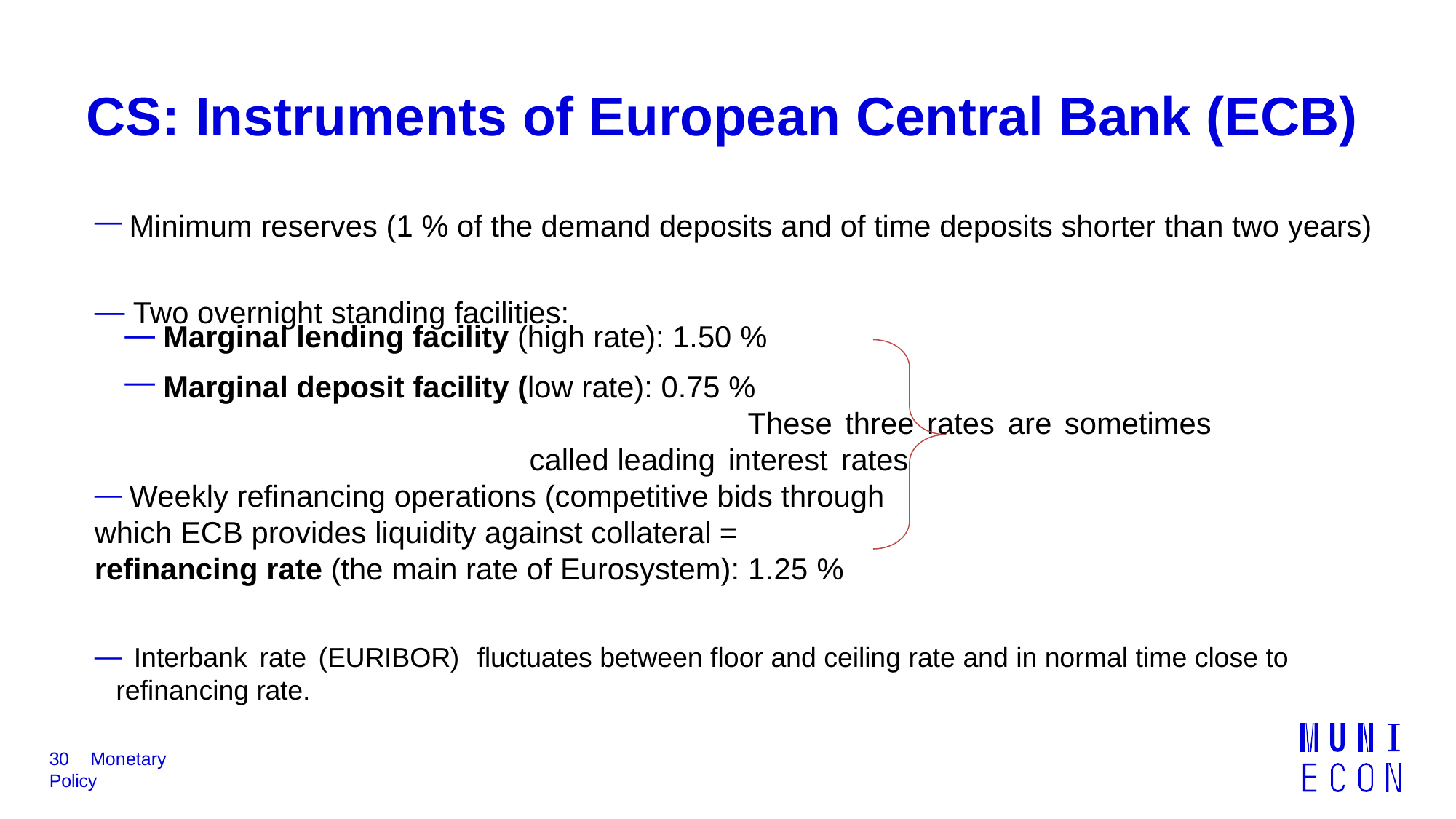

# CS: Instruments of European Central Bank (ECB)
 Minimum reserves (1 % of the demand deposits and of time deposits shorter than two years)

 Two overnight standing facilities:
 Marginal lending facility (high rate): 1.50 %
 Marginal deposit facility (low rate): 0.75 %
								These three rates are sometimes  								called leading interest rates
 Weekly reﬁnancing operations (competitive bids through
which ECB provides liquidity against collateral =
reﬁnancing rate (the main rate of Eurosystem): 1.25 %

 Interbank rate (EURIBOR) ﬂuctuates between ﬂoor and ceiling rate and in normal time close to reﬁnancing rate.

30	Monetary Policy